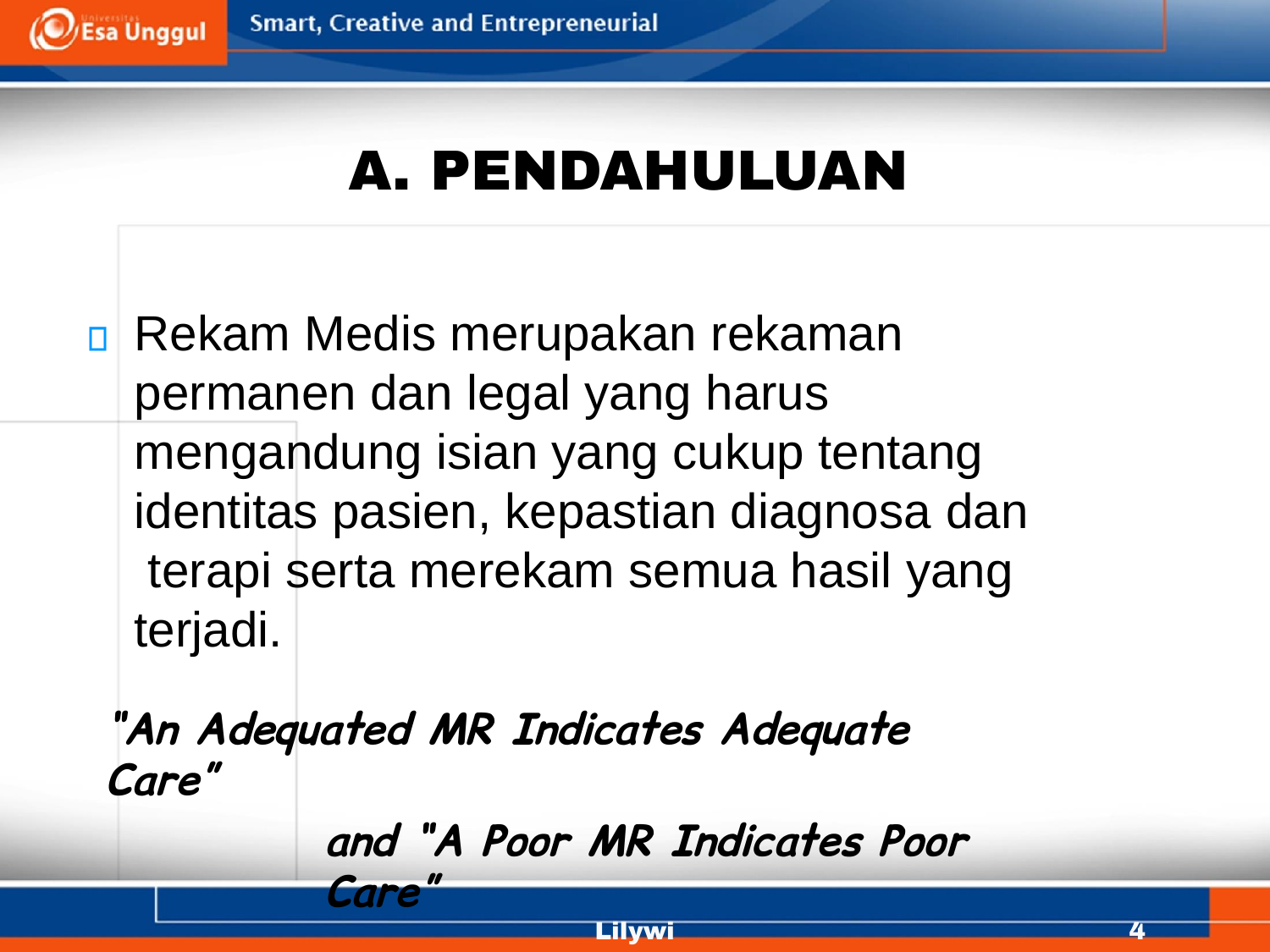

# A. PENDAHULUAN
Rekam Medis merupakan rekaman  permanen dan legal yang harus  mengandung isian yang cukup tentang  identitas pasien, kepastian diagnosa dan  terapi serta merekam semua hasil yang  terjadi.
“An Adequated MR Indicates Adequate Care”
and “A Poor MR Indicates Poor Care”

Lilywi
4